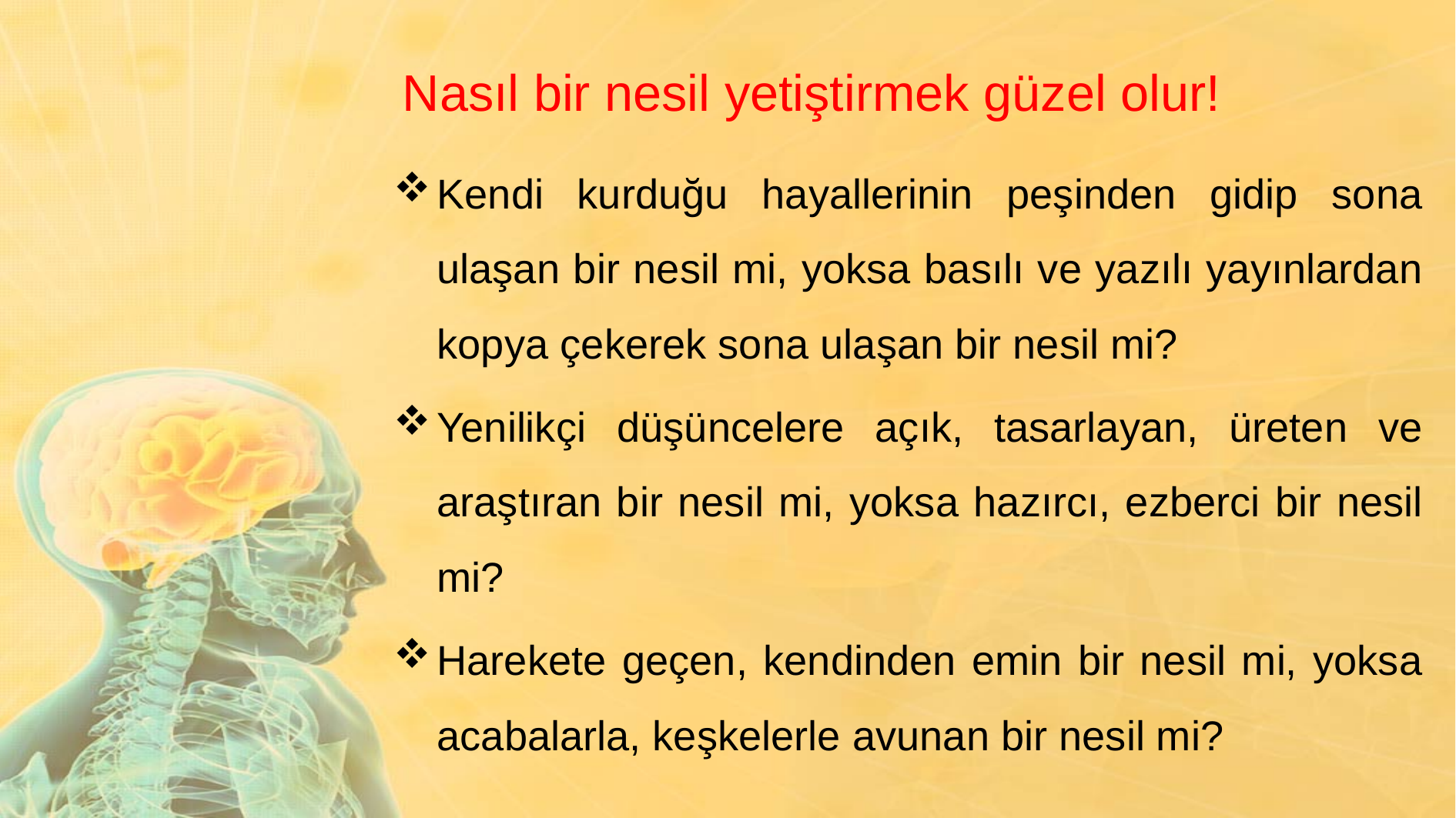

# Nasıl bir nesil yetiştirmek güzel olur!
Kendi kurduğu hayallerinin peşinden gidip sona ulaşan bir nesil mi, yoksa basılı ve yazılı yayınlardan kopya çekerek sona ulaşan bir nesil mi?
Yenilikçi düşüncelere açık, tasarlayan, üreten ve araştıran bir nesil mi, yoksa hazırcı, ezberci bir nesil mi?
Harekete geçen, kendinden emin bir nesil mi, yoksa acabalarla, keşkelerle avunan bir nesil mi?